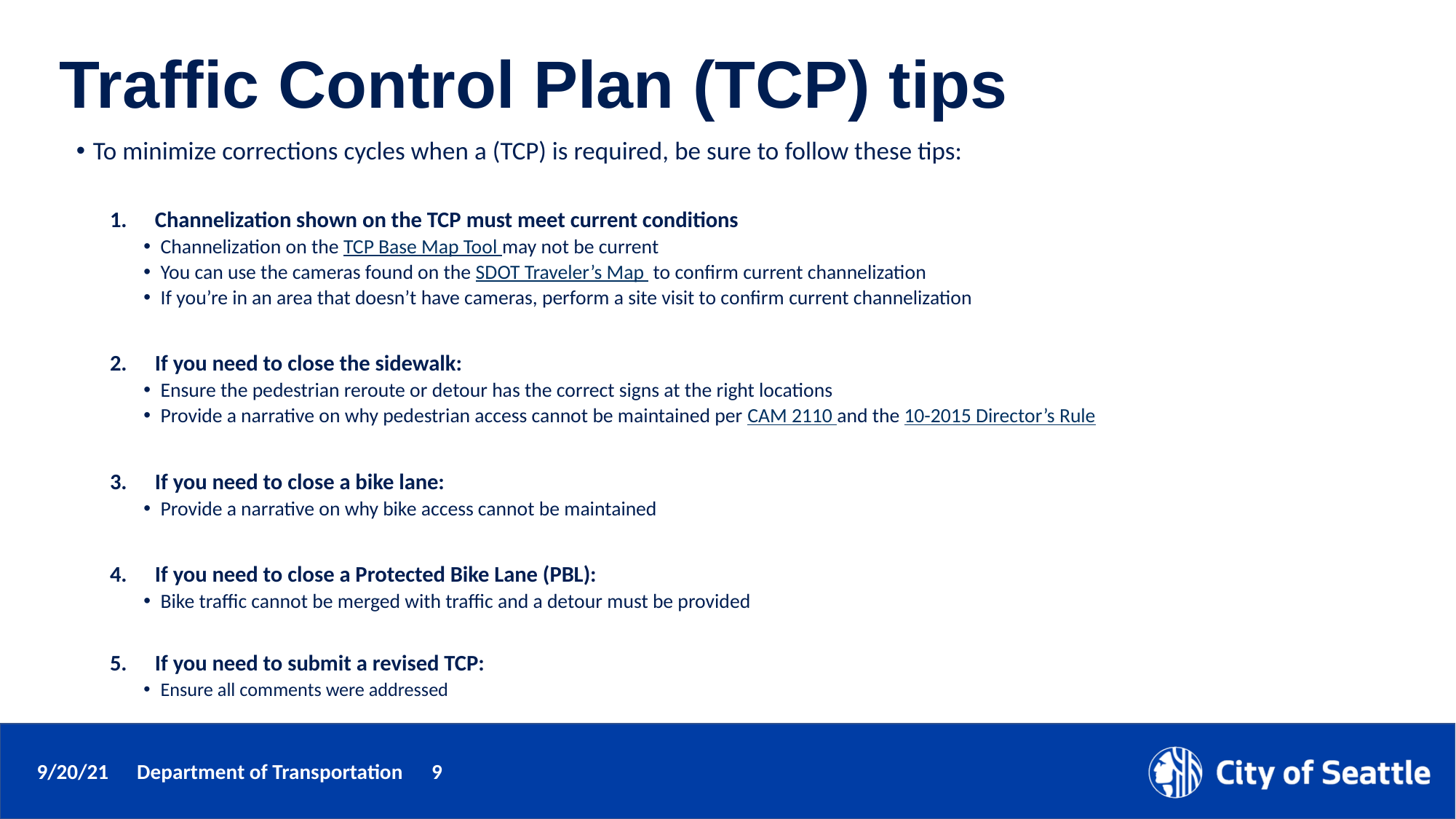

# Traffic Control Plan (TCP) tips
To minimize corrections cycles when a (TCP) is required, be sure to follow these tips:

Channelization shown on the TCP must meet current conditions
Channelization on the TCP Base Map Tool may not be current
You can use the cameras found on the SDOT Traveler’s Map  to confirm current channelization
If you’re in an area that doesn’t have cameras, perform a site visit to confirm current channelization

If you need to close the sidewalk:
Ensure the pedestrian reroute or detour has the correct signs at the right locations
Provide a narrative on why pedestrian access cannot be maintained per CAM 2110 and the 10-2015 Director’s Rule

If you need to close a bike lane:
Provide a narrative on why bike access cannot be maintained

If you need to close a Protected Bike Lane (PBL):
Bike traffic cannot be merged with traffic and a detour must be provided

If you need to submit a revised TCP:
Ensure all comments were addressed